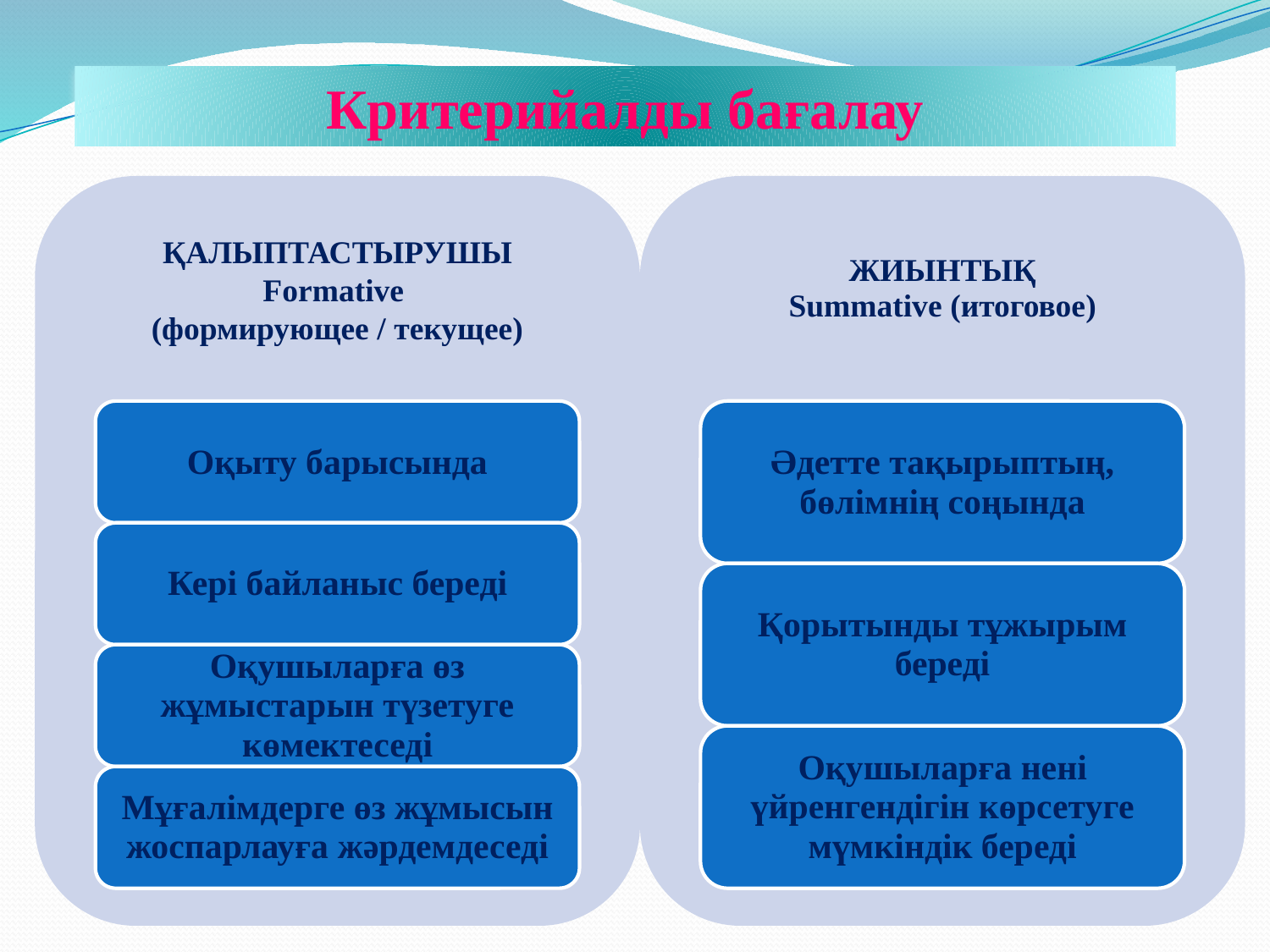

Критерийалды бағалау
ҚАЛЫПТАСТЫРУШЫ
Formative
(формирующее / текущее)
Оқыту барысында
Кері байланыс береді
ЖИЫНТЫҚ
Summative (итоговое)
Әдетте тақырыптың, бөлімнің соңында
Қорытынды тұжырым береді
Оқушыларға өз жұмыстарын түзетуге көмектеседі
Мұғалімдерге өз жұмысын жоспарлауға жәрдемдеседі
Оқушыларға нені үйренгендігін көрсетуге мүмкіндік береді